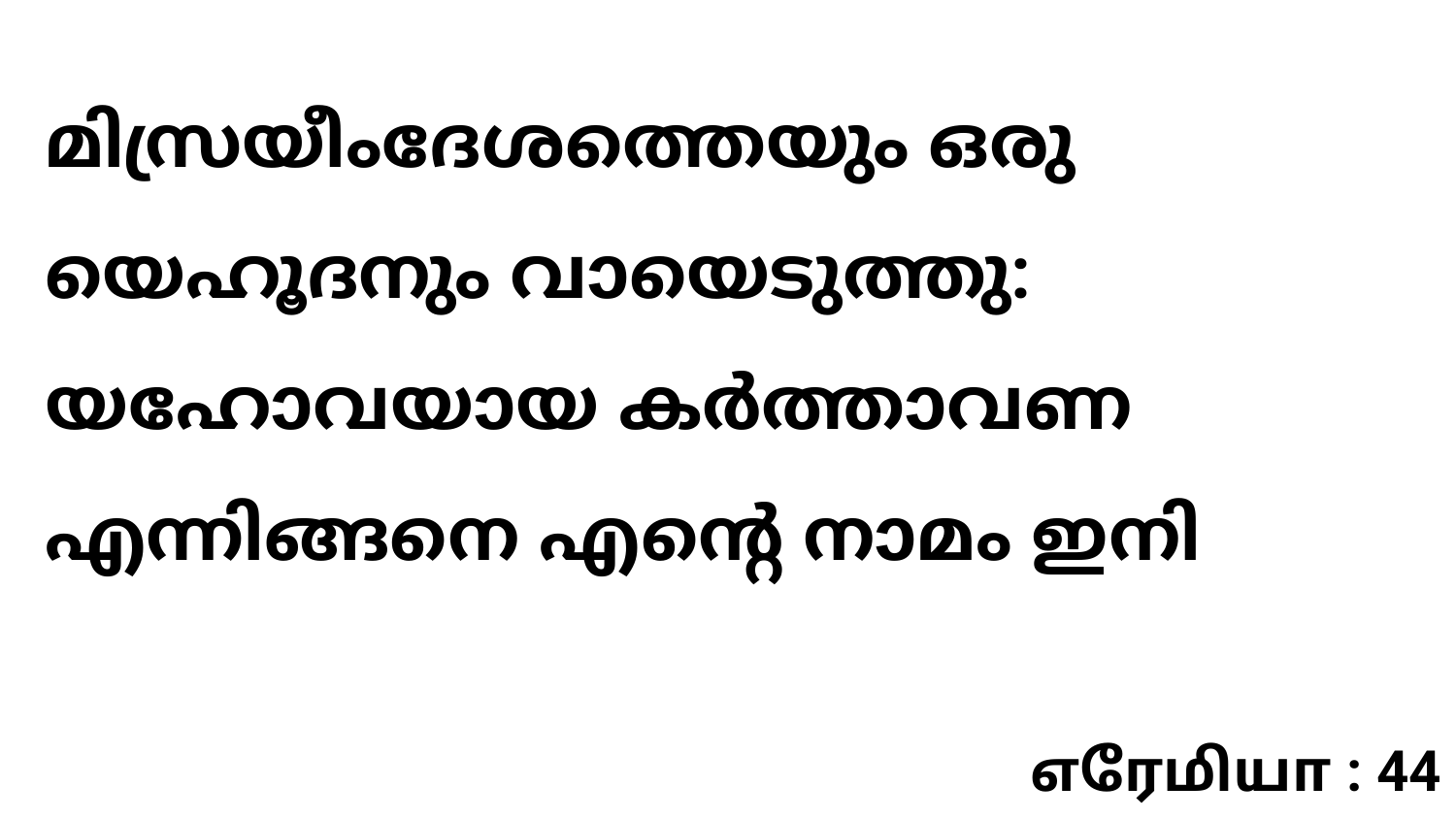

മിസ്രയീംദേശത്തെയും ഒരു യെഹൂദനും വായെടുത്തു: യഹോവയായ കർത്താവണ എന്നിങ്ങനെ എന്റെ നാമം ഇനി
எரேமியா : 44